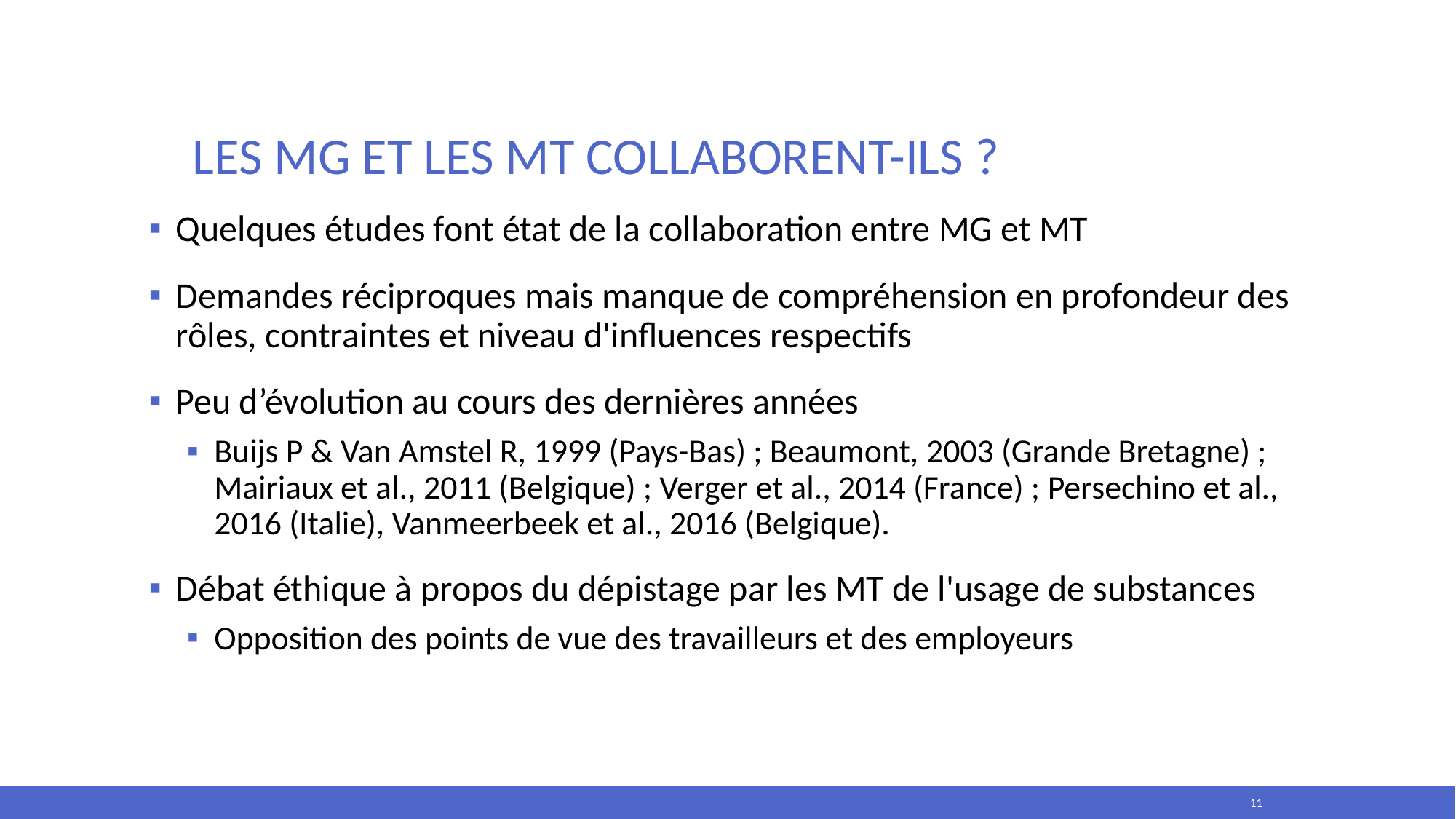

# Les MG et les MT collaborent-ils ?
Quelques études font état de la collaboration entre MG et MT
Demandes réciproques mais manque de compréhension en profondeur des rôles, contraintes et niveau d'influences respectifs
Peu d’évolution au cours des dernières années
Buijs P & Van Amstel R, 1999 (Pays-Bas) ; Beaumont, 2003 (Grande Bretagne) ; Mairiaux et al., 2011 (Belgique) ; Verger et al., 2014 (France) ; Persechino et al., 2016 (Italie), Vanmeerbeek et al., 2016 (Belgique).
Débat éthique à propos du dépistage par les MT de l'usage de substances
Opposition des points de vue des travailleurs et des employeurs
11